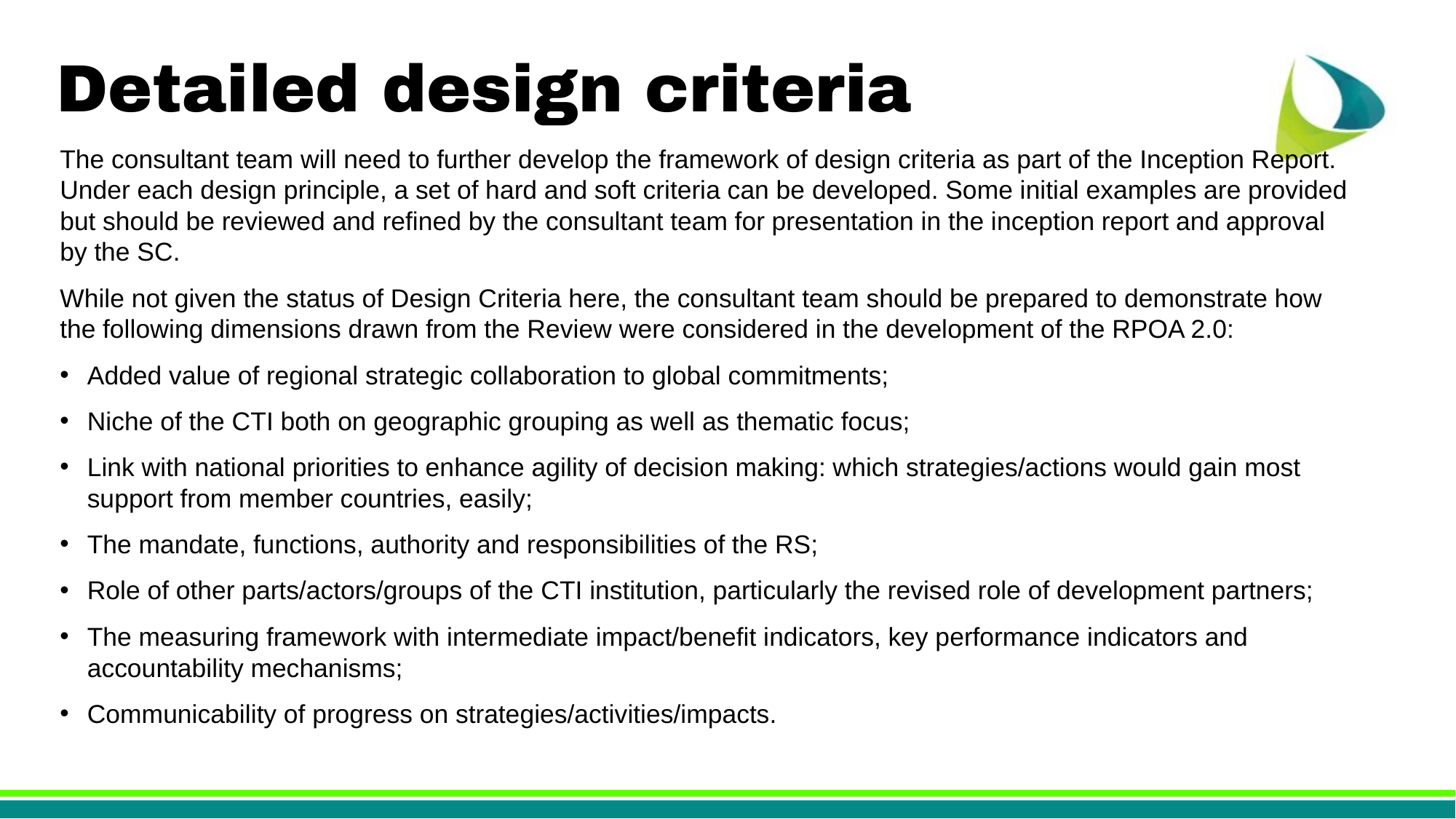

Detailed design criteria
The consultant team will need to further develop the framework of design criteria as part of the Inception Report. Under each design principle, a set of hard and soft criteria can be developed. Some initial examples are provided but should be reviewed and refined by the consultant team for presentation in the inception report and approval by the SC.
While not given the status of Design Criteria here, the consultant team should be prepared to demonstrate how the following dimensions drawn from the Review were considered in the development of the RPOA 2.0:
Added value of regional strategic collaboration to global commitments;
Niche of the CTI both on geographic grouping as well as thematic focus;
Link with national priorities to enhance agility of decision making: which strategies/actions would gain most support from member countries, easily;
The mandate, functions, authority and responsibilities of the RS;
Role of other parts/actors/groups of the CTI institution, particularly the revised role of development partners;
The measuring framework with intermediate impact/benefit indicators, key performance indicators and accountability mechanisms;
Communicability of progress on strategies/activities/impacts.